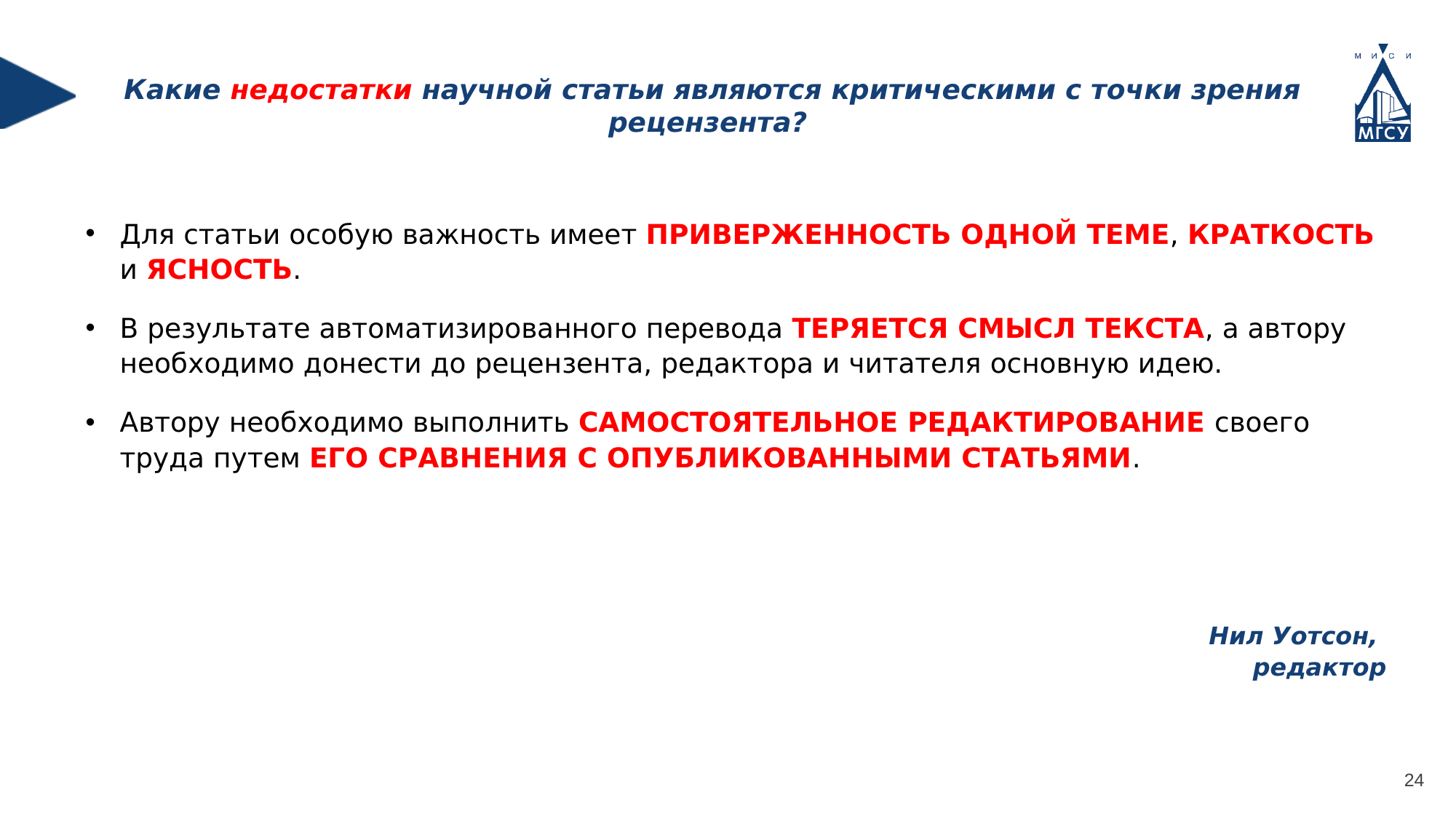

Какие недостатки научной статьи являются критическими с точки зрения рецензента?
Для статьи особую важность имеет ПРИВЕРЖЕННОСТЬ ОДНОЙ ТЕМЕ, КРАТКОСТЬ и ЯСНОСТЬ.
В результате автоматизированного перевода ТЕРЯЕТСЯ СМЫСЛ ТЕКСТА, а автору необходимо донести до рецензента, редактора и читателя основную идею.
Автору необходимо выполнить САМОСТОЯТЕЛЬНОЕ РЕДАКТИРОВАНИЕ своего труда путем ЕГО СРАВНЕНИЯ С ОПУБЛИКОВАННЫМИ СТАТЬЯМИ.

Нил Уотсон,
редактор